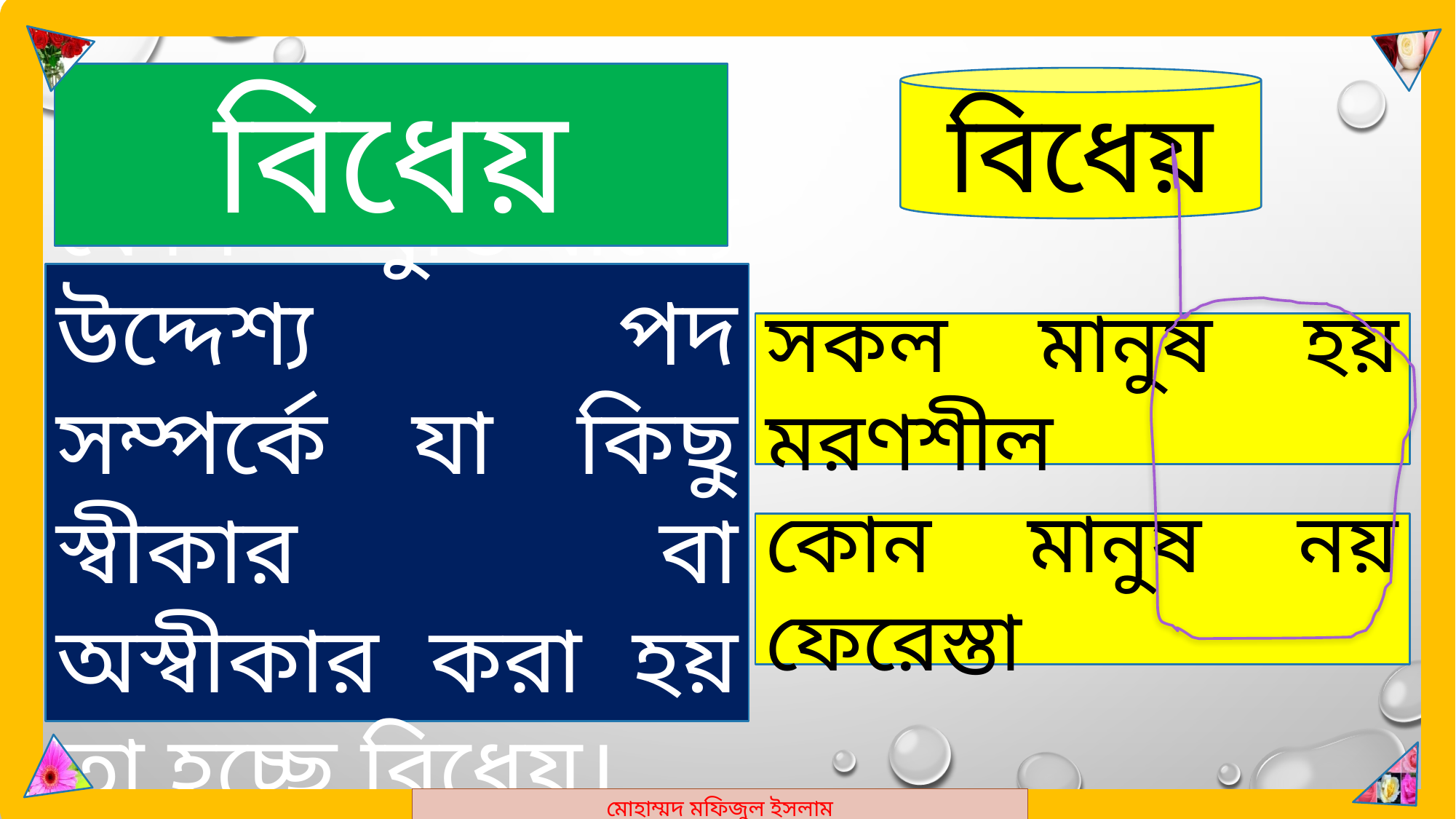

মোহাম্মদ মফিজুল ইসলাম

বিধেয়
বিধেয়

কোন যুক্তিবাক্যে উদ্দেশ্য পদ সম্পর্কে যা কিছু স্বীকার বা অস্বীকার করা হয় তা হচ্ছে বিধেয়।
সকল মানুষ হয় মরণশীল
কোন মানুষ নয় ফেরেস্তা